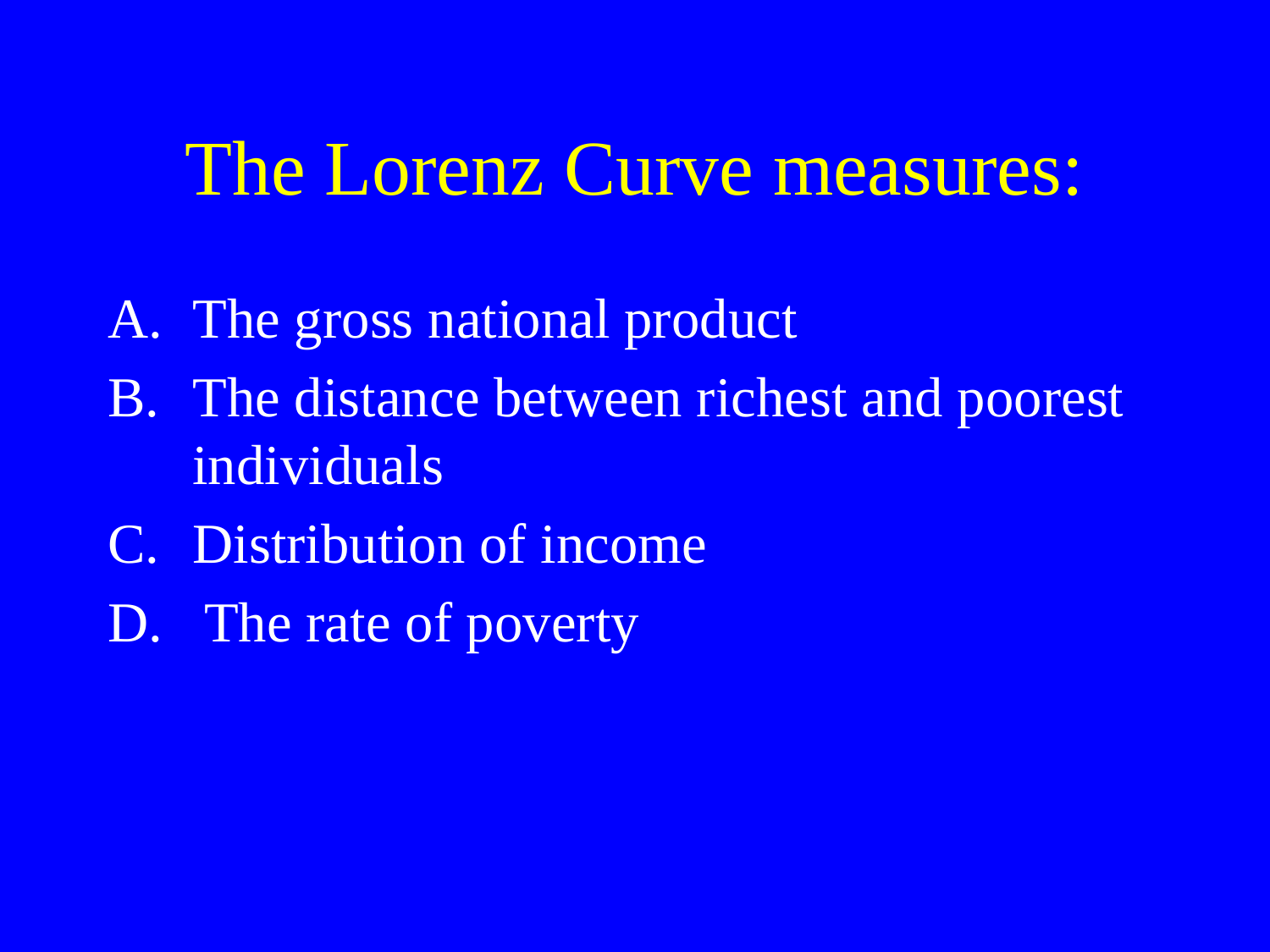

# The Lorenz Curve measures:
The gross national product
The distance between richest and poorest individuals
Distribution of income
D.   The rate of poverty